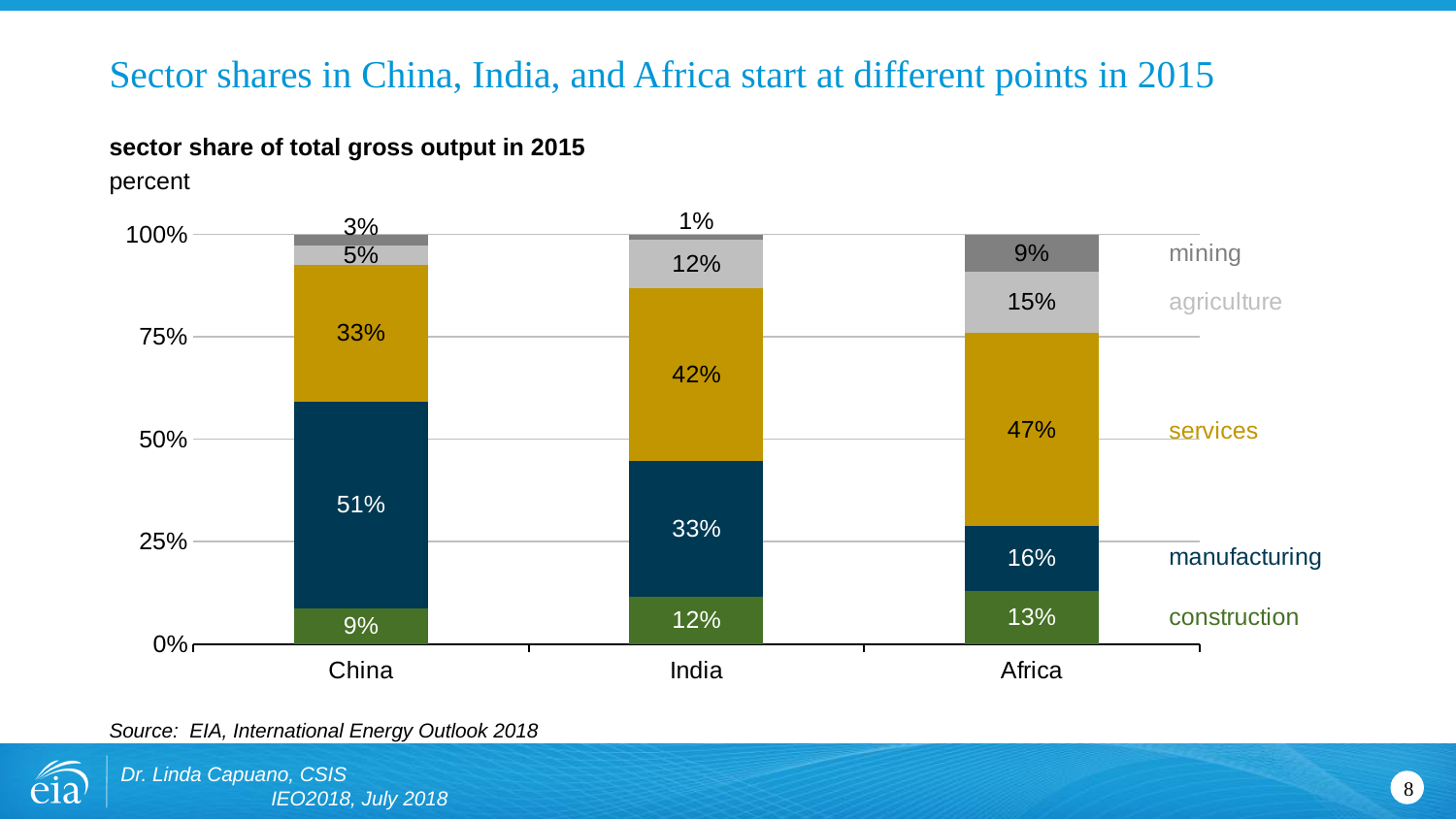

# Sector shares in China, India, and Africa start at different points in 2015

sector share of total gross output in 2015
percent

### Chart

| Category | Construction | manufacturing | services | agriculture | mining |
|---|---|---|---|---|---|
| China | 8.645942024 | 50.60953791 | 33.32216067 | 4.837628686 | 2.584730708 |
| India | 11.54239703 | 33.25119353 | 42.09217269 | 11.75110242 | 1.363134333 |
| Africa | 13.00243367 | 15.76948153 | 47.27657645 | 14.94290526 | 9.008603085 |
Source:  EIA, International Energy Outlook 2018
Dr. Linda Capuano, CSIS                                                                                                                                                                                           IEO2018, July 2018
8